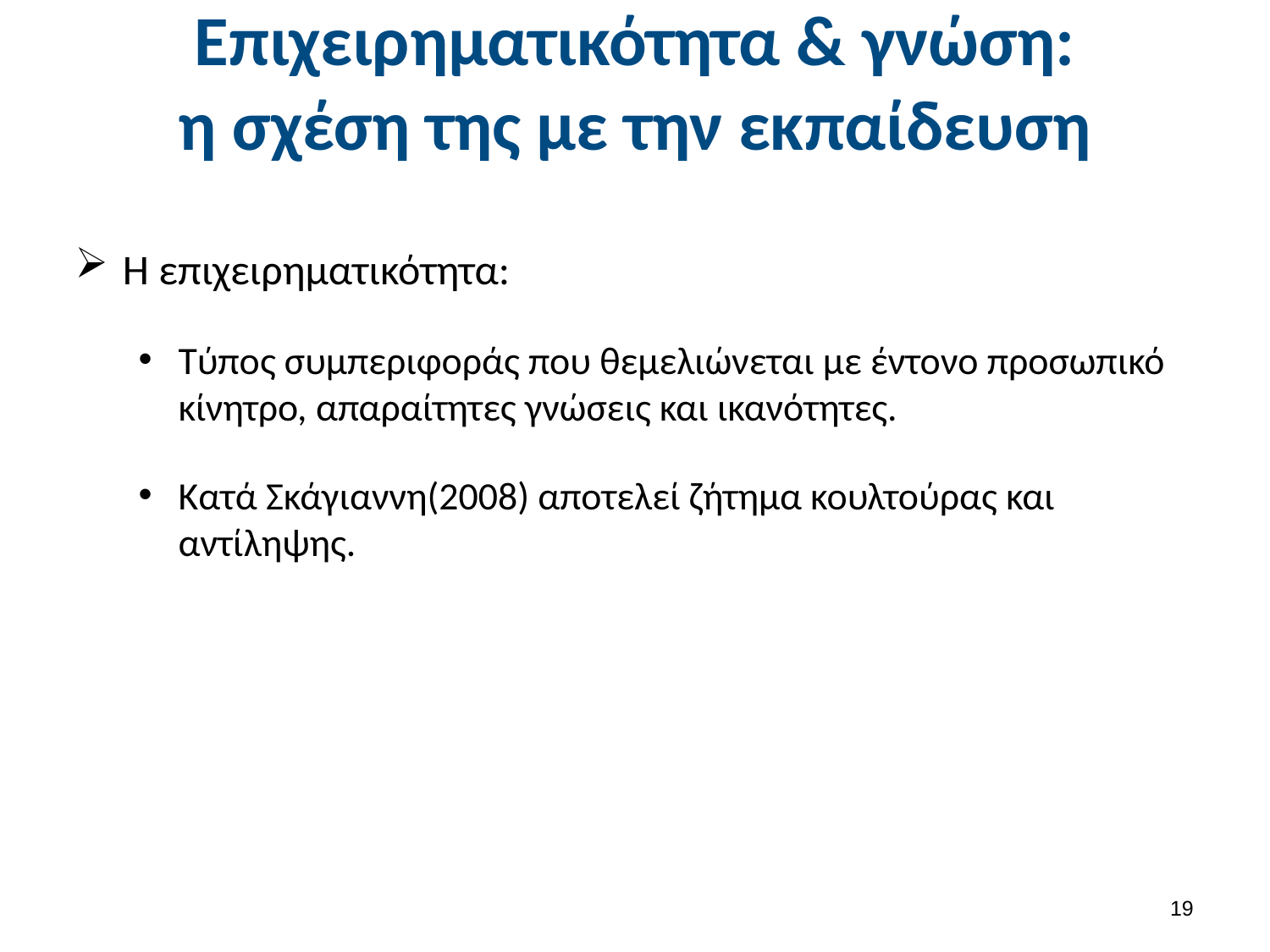

# Επιχειρηματικότητα & γνώση: η σχέση της με την εκπαίδευση
Η επιχειρηματικότητα:
Τύπος συμπεριφοράς που θεμελιώνεται με έντονο προσωπικό κίνητρο, απαραίτητες γνώσεις και ικανότητες.
Κατά Σκάγιαννη(2008) αποτελεί ζήτημα κουλτούρας και αντίληψης.

19